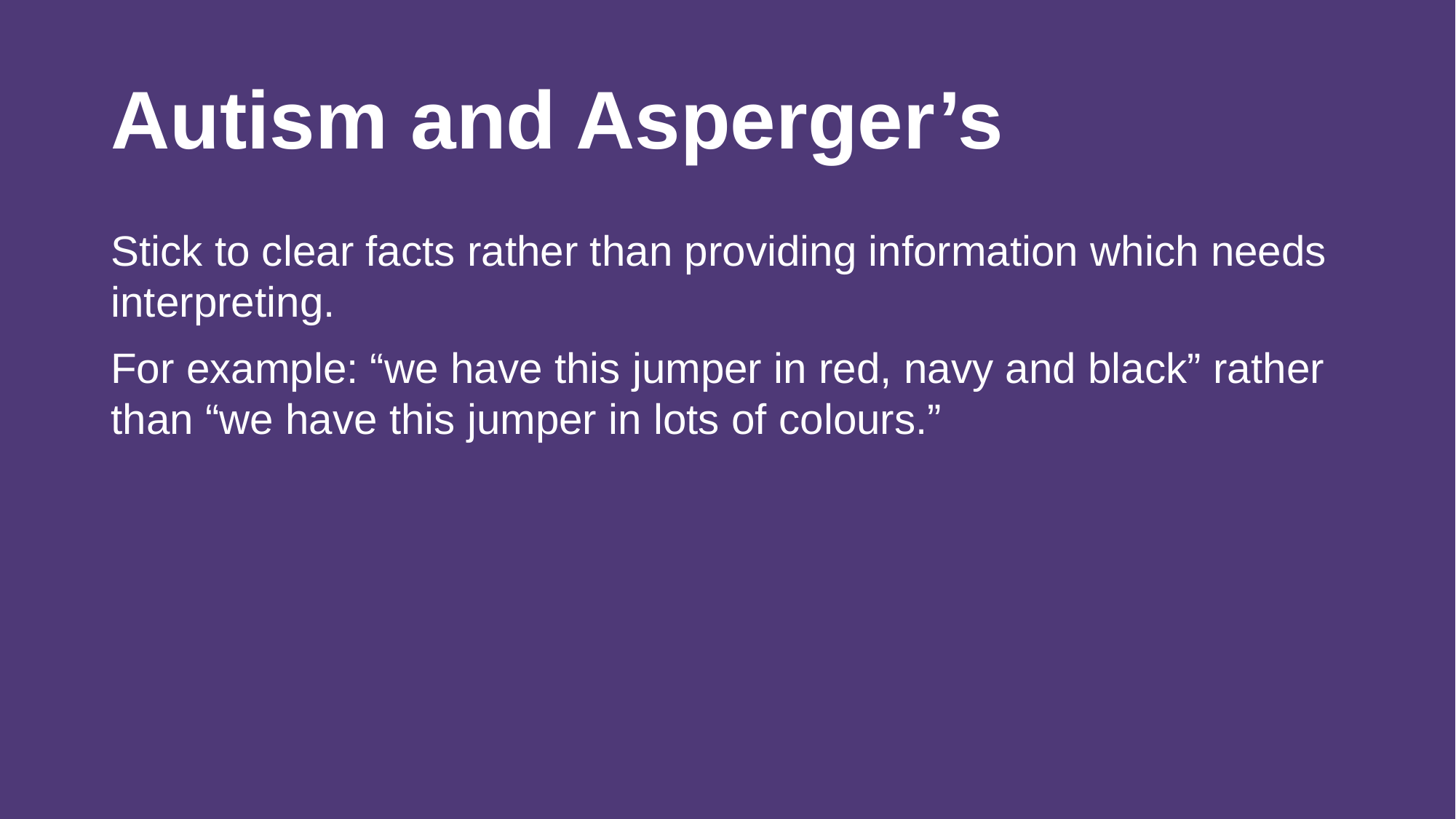

# Autism and Asperger’s
Stick to clear facts rather than providing information which needs interpreting.
For example: “we have this jumper in red, navy and black” rather than “we have this jumper in lots of colours.”